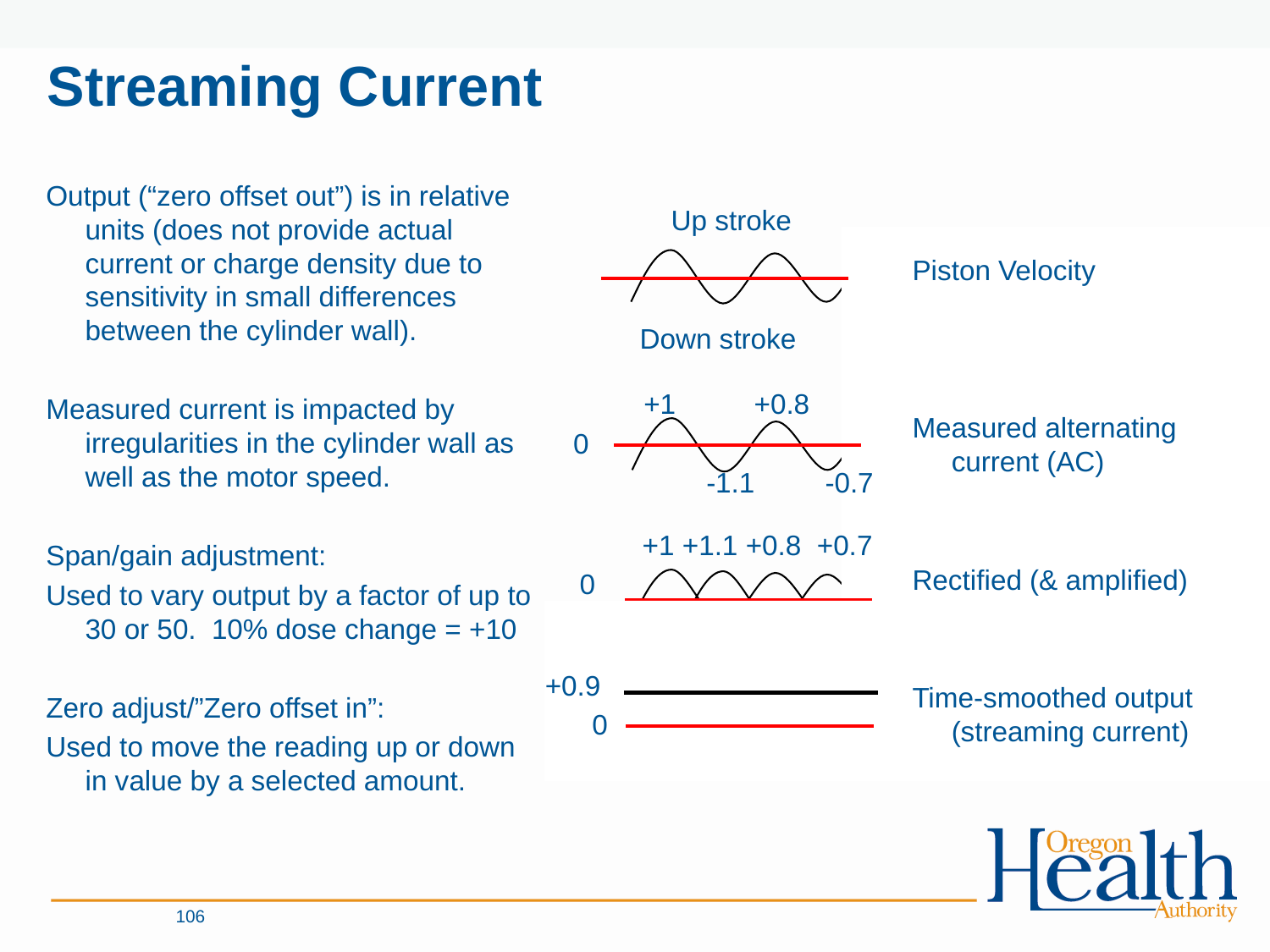

# Streaming Current
Output (“zero offset out”) is in relative units (does not provide actual current or charge density due to sensitivity in small differences between the cylinder wall).

Measured current is impacted by irregularities in the cylinder wall as well as the motor speed.

Span/gain adjustment:
Used to vary output by a factor of up to 30 or 50.  10% dose change = +10

Zero adjust/”Zero offset in”:
Used to move the reading up or down in value by a selected amount.
    Up stroke

Down stroke

Piston Velocity

Measured alternating current (AC)

Rectified (& amplified)

Time-smoothed output (streaming current)

         +1          +0.8
0
                 -1.1         -0.7

         +1 +1.1 +0.8  +0.7
 0

+0.9
      0
106